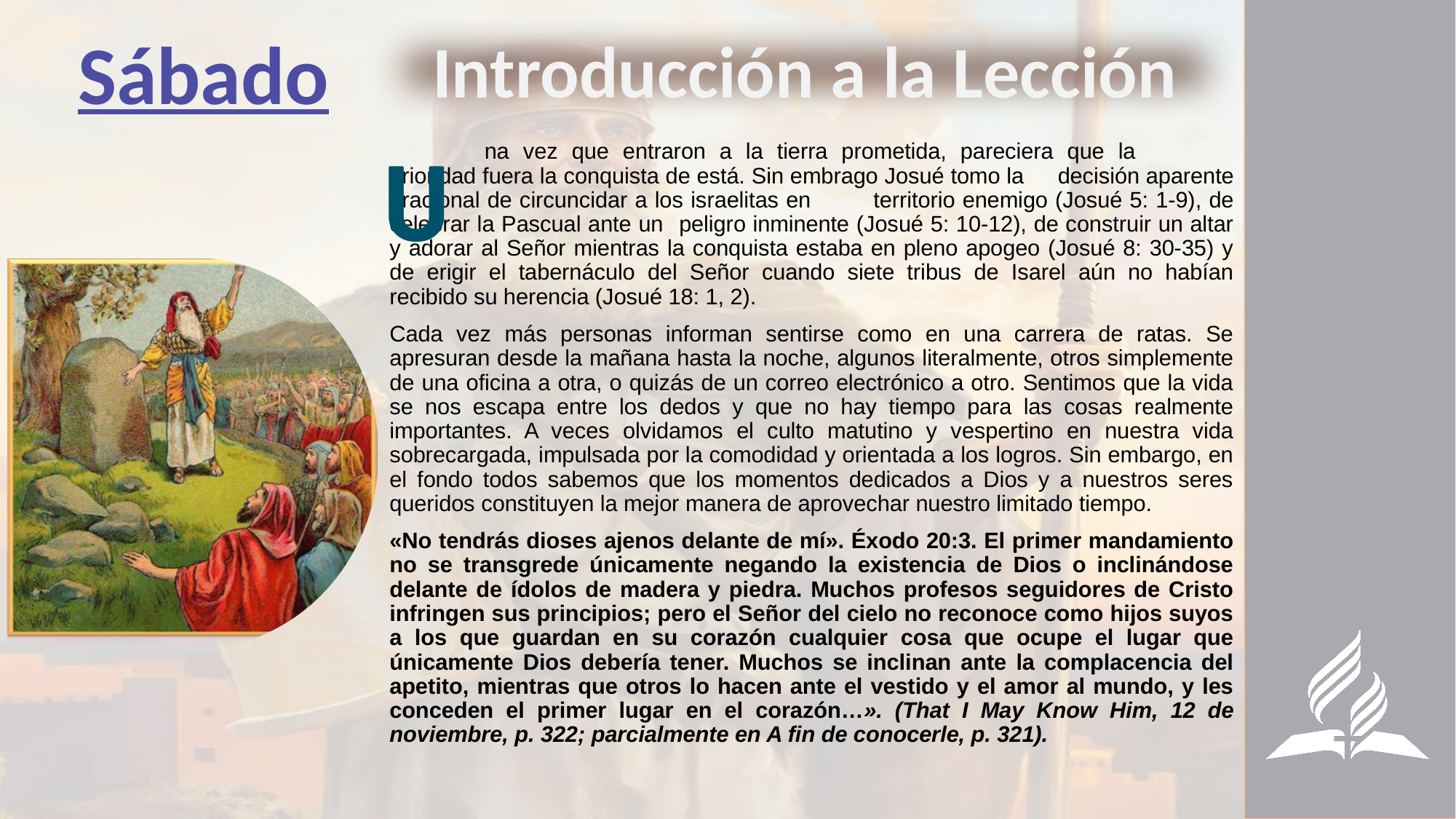

Sábado
Introducción a la Lección
U
	na vez que entraron a la tierra prometida, pareciera que la 	prioridad fuera la conquista de está. Sin embrago Josué tomo la 	decisión aparente irracional de circuncidar a los israelitas en 	territorio enemigo (Josué 5: 1-9), de celebrar la Pascual ante un 	peligro inminente (Josué 5: 10-12), de construir un altar y adorar al Señor mientras la conquista estaba en pleno apogeo (Josué 8: 30-35) y de erigir el tabernáculo del Señor cuando siete tribus de Isarel aún no habían recibido su herencia (Josué 18: 1, 2).
Cada vez más personas informan sentirse como en una carrera de ratas. Se apresuran desde la mañana hasta la noche, algunos literalmente, otros simplemente de una oficina a otra, o quizás de un correo electrónico a otro. Sentimos que la vida se nos escapa entre los dedos y que no hay tiempo para las cosas realmente importantes. A veces olvidamos el culto matutino y vespertino en nuestra vida sobrecargada, impulsada por la comodidad y orientada a los logros. Sin embargo, en el fondo todos sabemos que los momentos dedicados a Dios y a nuestros seres queridos constituyen la mejor manera de aprovechar nuestro limitado tiempo.
«No tendrás dioses ajenos delante de mí». Éxodo 20:3. El primer mandamiento no se transgrede únicamente negando la existencia de Dios o inclinándose delante de ídolos de madera y piedra. Muchos profesos seguidores de Cristo infringen sus principios; pero el Señor del cielo no reconoce como hijos suyos a los que guardan en su corazón cualquier cosa que ocupe el lugar que únicamente Dios debería tener. Muchos se inclinan ante la complacencia del apetito, mientras que otros lo hacen ante el vestido y el amor al mundo, y les conceden el primer lugar en el corazón…». (That I May Know Him, 12 de noviembre, p. 322; parcialmente en A fin de conocerle, p. 321).